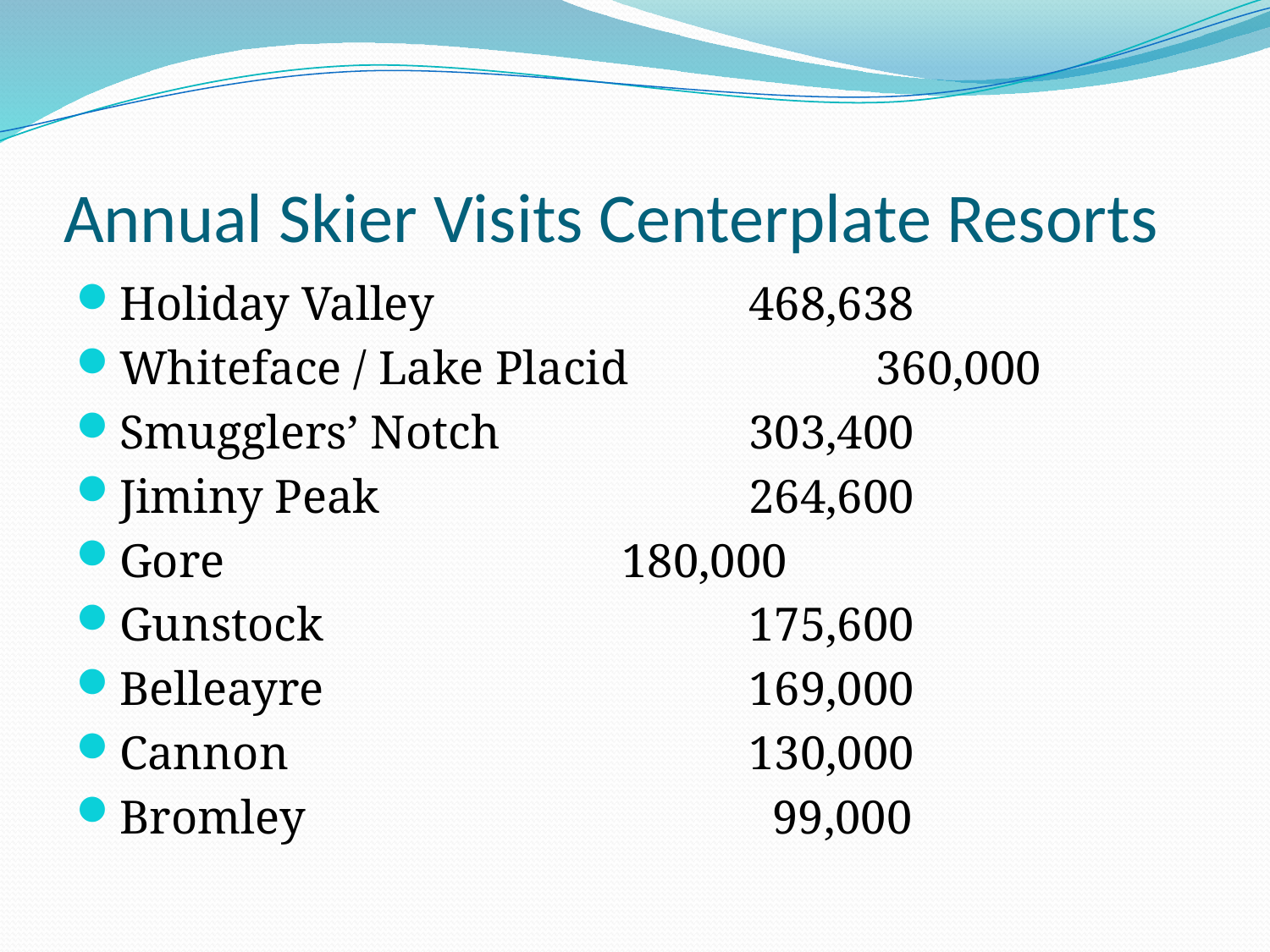

# Annual Skier Visits Centerplate Resorts
Holiday Valley			468,638
Whiteface / Lake Placid		360,000
Smugglers’ Notch		303,400
Jiminy Peak			264,600
Gore				180,000
Gunstock				175,600
Belleayre				169,000
Cannon				130,000
Bromley				  99,000